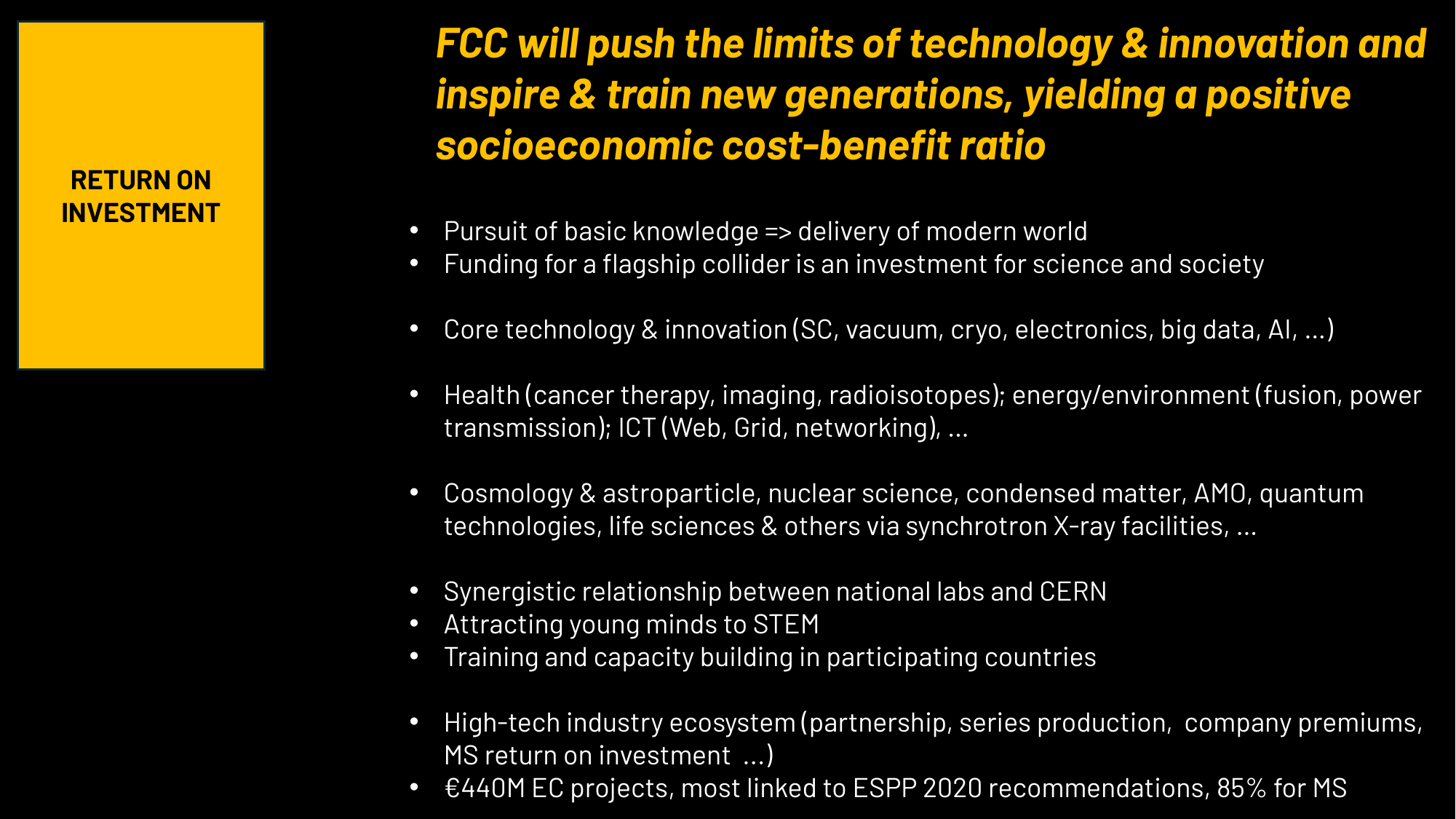

FCC will push the limits of technology & innovation and inspire & train new generations, yielding a positive socioeconomic cost-benefit ratio

RETURN ON INVESTMENT
Pursuit of basic knowledge => delivery of modern world
Funding for a flagship collider is an investment for science and society
Core technology & innovation (SC, vacuum, cryo, electronics, big data, AI, …)

Health (cancer therapy, imaging, radioisotopes); energy/environment (fusion, power transmission); ICT (Web, Grid, networking), …
Cosmology & astroparticle, nuclear science, condensed matter, AMO, quantum technologies, life sciences & others via synchrotron X-ray facilities, …
Synergistic relationship between national labs and CERN
Attracting young minds to STEM
Training and capacity building in participating countries

High-tech industry ecosystem (partnership, series production,  company premiums, MS return on investment  ...)
€440M EC projects, most linked to ESPP 2020 recommendations, 85% for MS